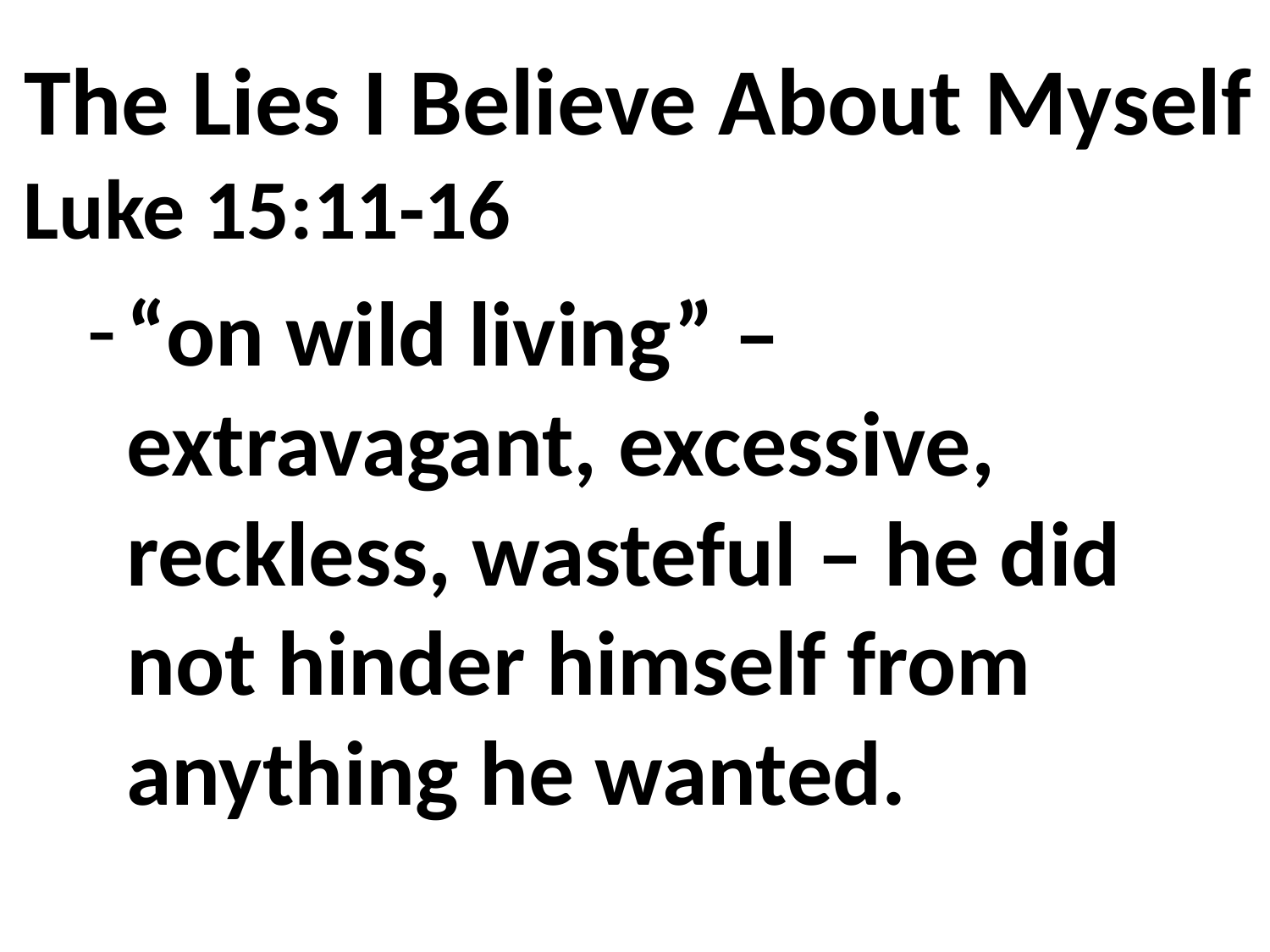

# The Lies I Believe About Myself
Luke 15:11-16
“on wild living” – extravagant, excessive, reckless, wasteful – he did not hinder himself from anything he wanted.